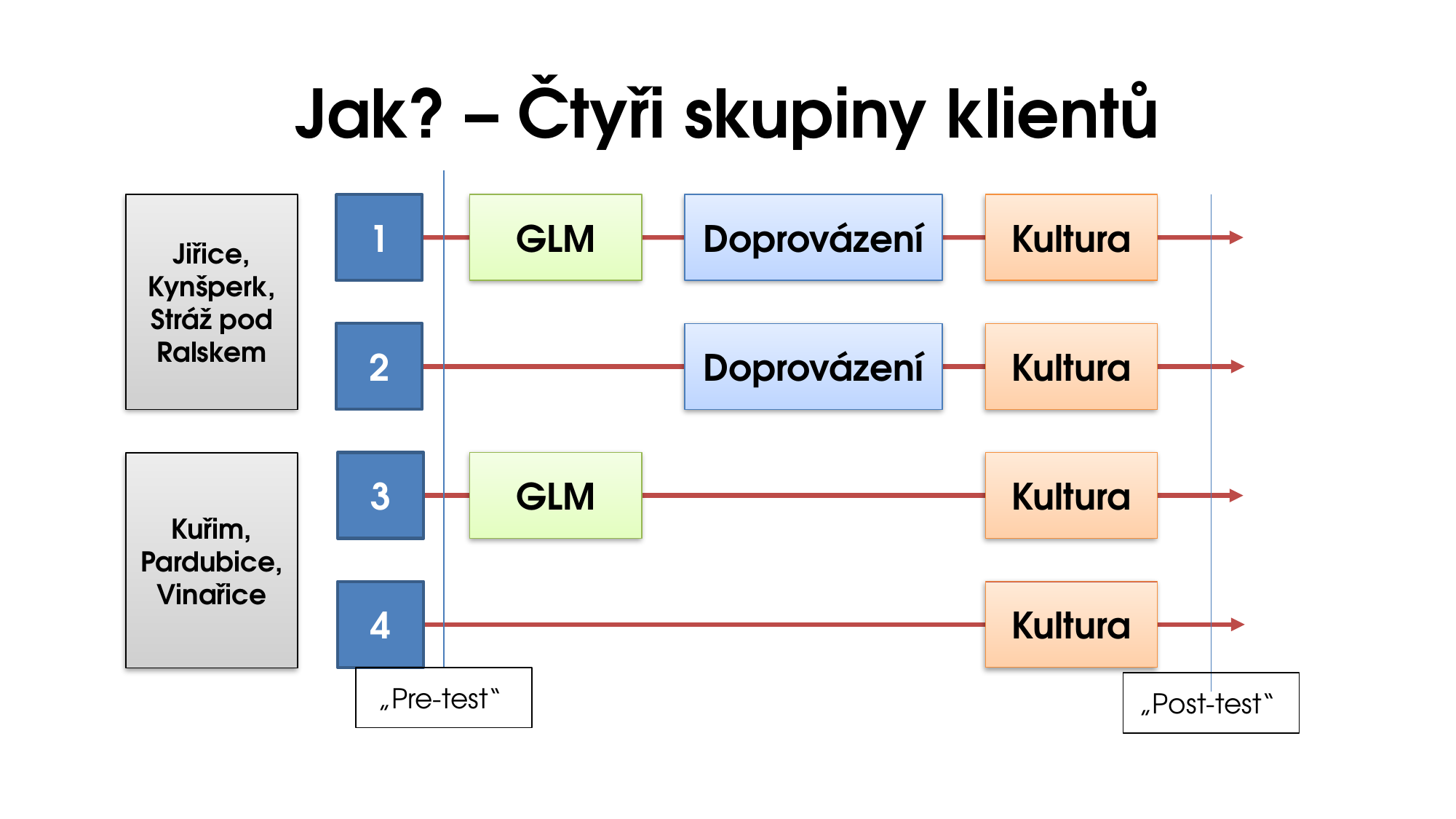

Jak? – Čtyři skupiny klientů
Jiřice,
Kynšperk,
Stráž pod Ralskem
1
GLM
Doprovázení
Kultura
Doprovázení
Kultura
2
3
GLM
Kultura
Kuřim,
Pardubice,
Vinařice
4
Kultura
„Pre-test“
„Post-test“